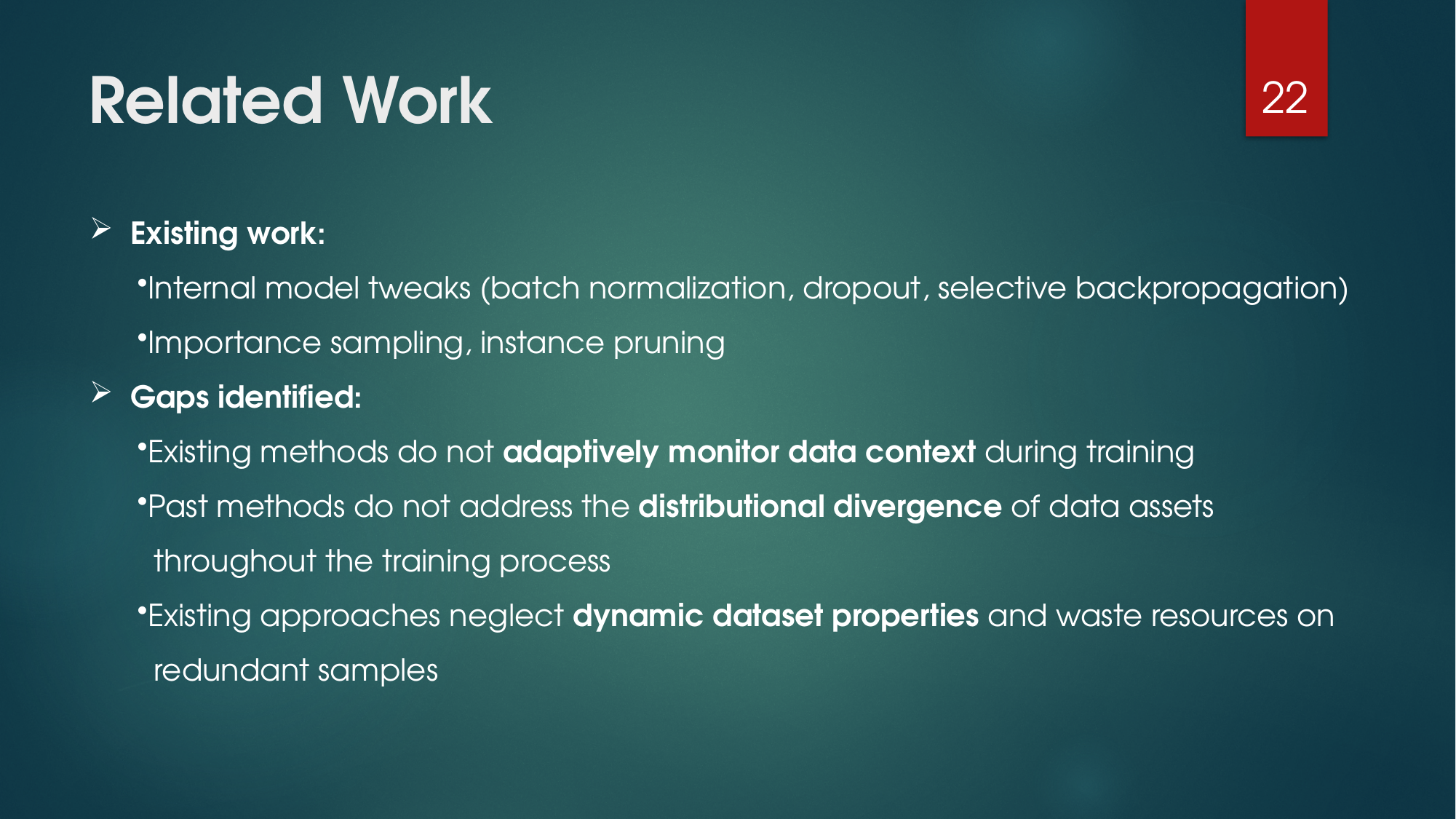

22
# Related Work
Existing work:
Internal model tweaks (batch normalization, dropout, selective backpropagation)
Importance sampling, instance pruning
Gaps identified:
Existing methods do not adaptively monitor data context during training
Past methods do not address the distributional divergence of data assets
  throughout the training process
Existing approaches neglect dynamic dataset properties and waste resources on
  redundant samples